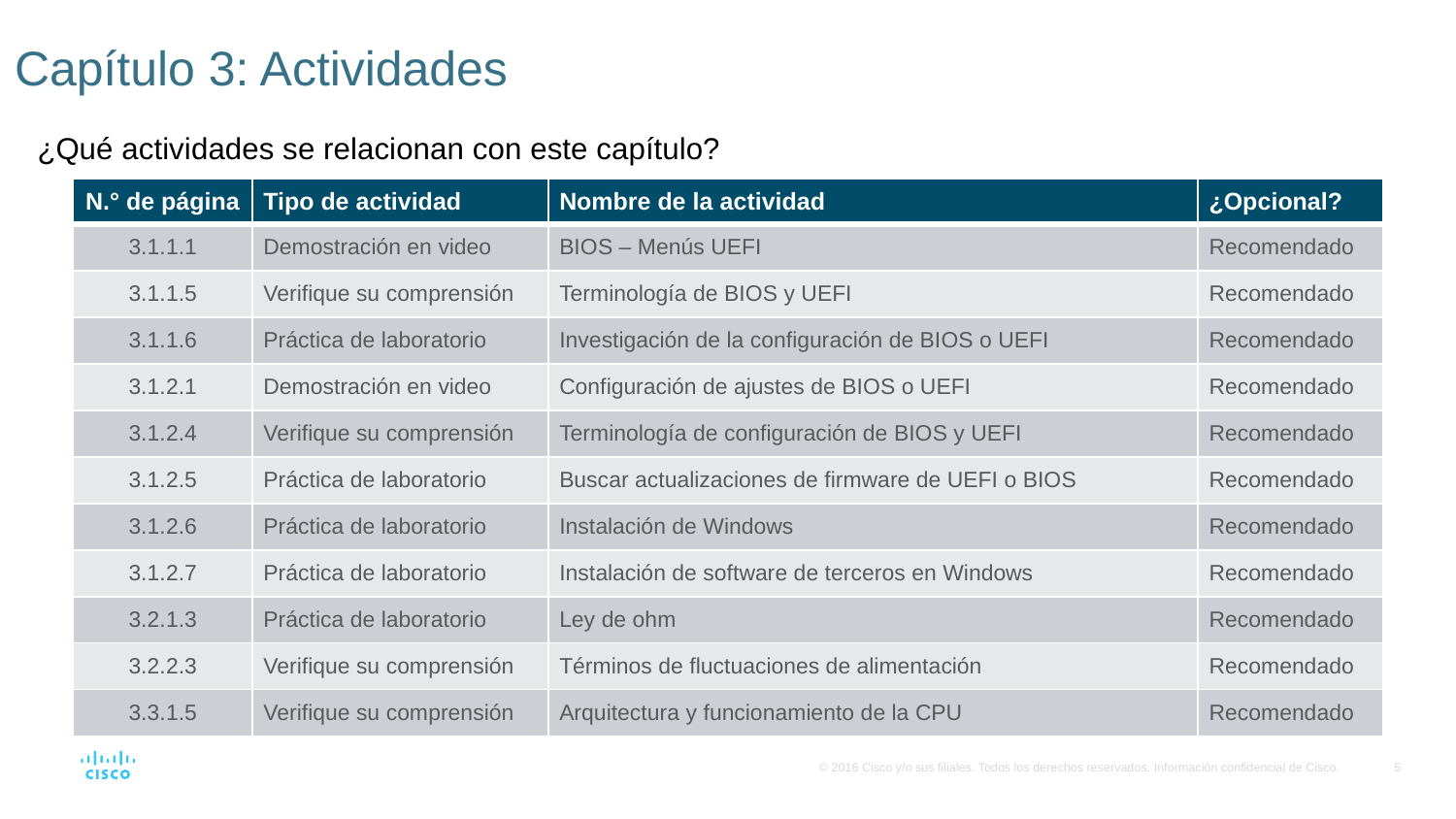

# Capítulo 3: Actividades
¿Qué actividades se relacionan con este capítulo?

| N.° de página | Tipo de actividad | Nombre de la actividad | ¿Opcional? |
| --- | --- | --- | --- |
| 3.1.1.1 | Demostración en video | BIOS – Menús UEFI | Recomendado |
| 3.1.1.5 | Verifique su comprensión | Terminología de BIOS y UEFI | Recomendado |
| 3.1.1.6 | Práctica de laboratorio | Investigación de la configuración de BIOS o UEFI | Recomendado |
| 3.1.2.1 | Demostración en video | Configuración de ajustes de BIOS o UEFI | Recomendado |
| 3.1.2.4 | Verifique su comprensión | Terminología de configuración de BIOS y UEFI | Recomendado |
| 3.1.2.5 | Práctica de laboratorio | Buscar actualizaciones de firmware de UEFI o BIOS | Recomendado |
| 3.1.2.6 | Práctica de laboratorio | Instalación de Windows | Recomendado |
| 3.1.2.7 | Práctica de laboratorio | Instalación de software de terceros en Windows | Recomendado |
| 3.2.1.3 | Práctica de laboratorio | Ley de ohm | Recomendado |
| 3.2.2.3 | Verifique su comprensión | Términos de fluctuaciones de alimentación | Recomendado |
| 3.3.1.5 | Verifique su comprensión | Arquitectura y funcionamiento de la CPU | Recomendado |